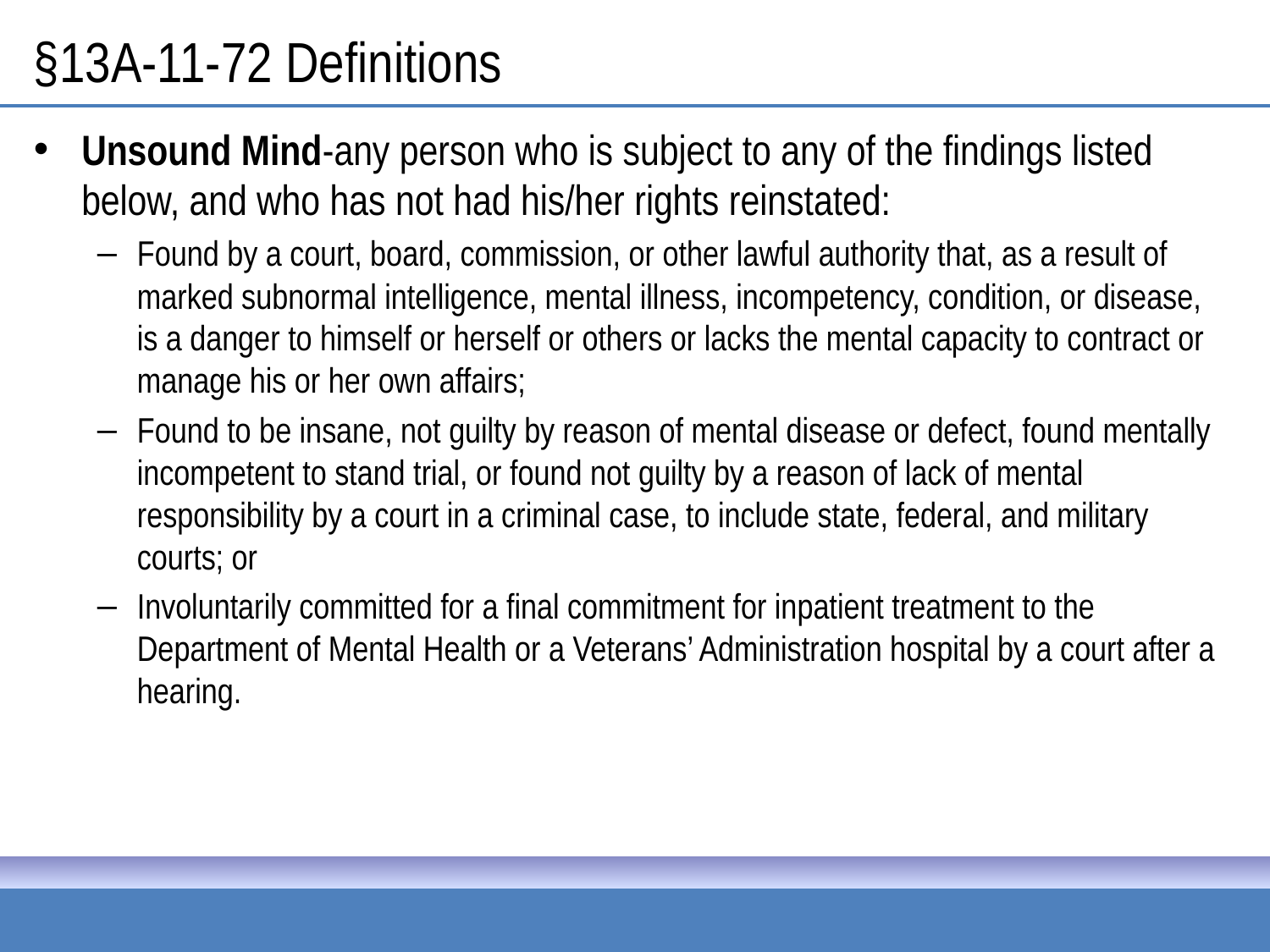

# §13A-11-72 Definitions
Unsound Mind-any person who is subject to any of the findings listed below, and who has not had his/her rights reinstated:
Found by a court, board, commission, or other lawful authority that, as a result of marked subnormal intelligence, mental illness, incompetency, condition, or disease, is a danger to himself or herself or others or lacks the mental capacity to contract or manage his or her own affairs;
Found to be insane, not guilty by reason of mental disease or defect, found mentally incompetent to stand trial, or found not guilty by a reason of lack of mental responsibility by a court in a criminal case, to include state, federal, and military courts; or
Involuntarily committed for a final commitment for inpatient treatment to the Department of Mental Health or a Veterans’ Administration hospital by a court after a hearing.